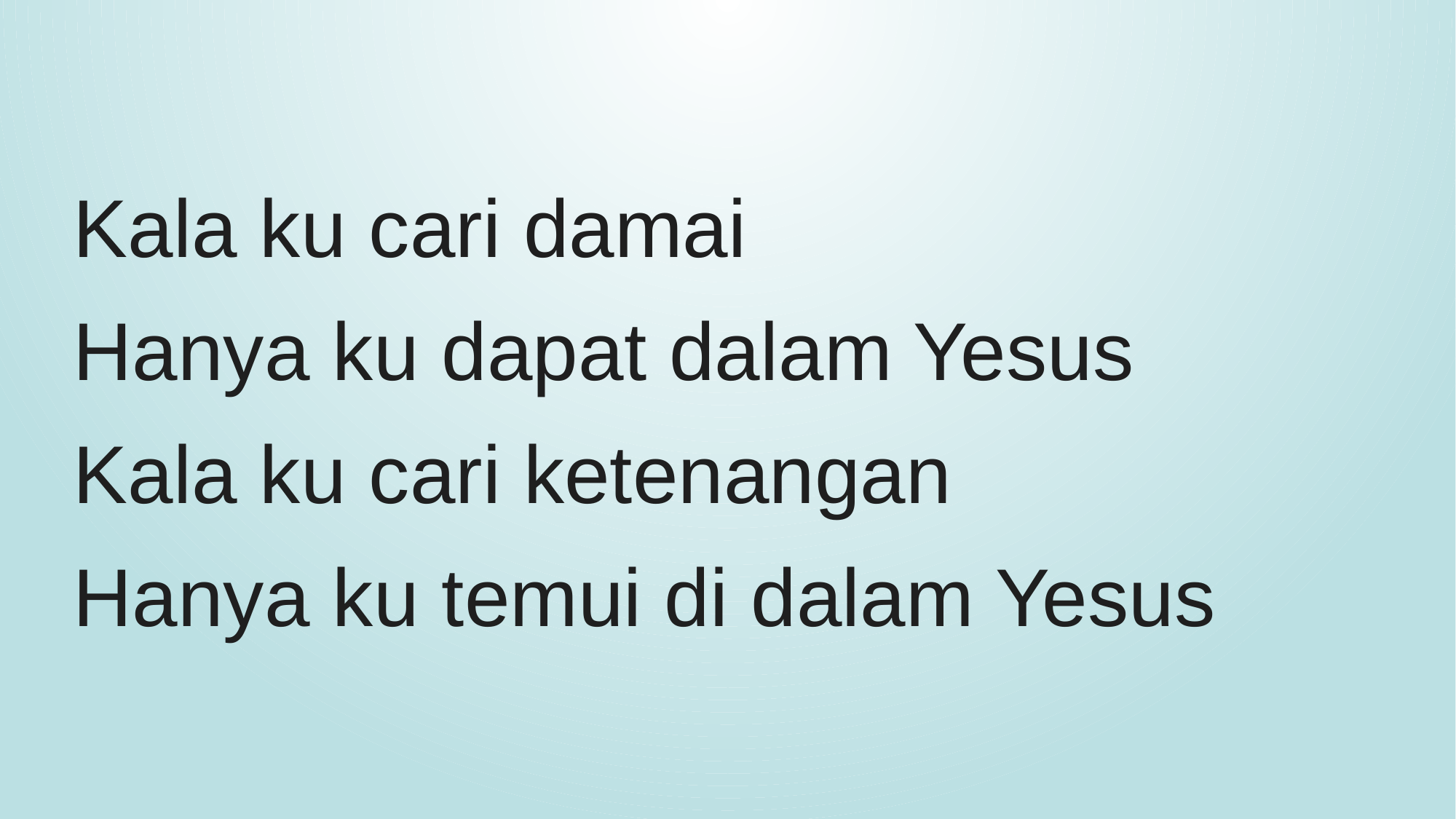

Kala ku cari damai
Hanya ku dapat dalam Yesus
Kala ku cari ketenangan
Hanya ku temui di dalam Yesus